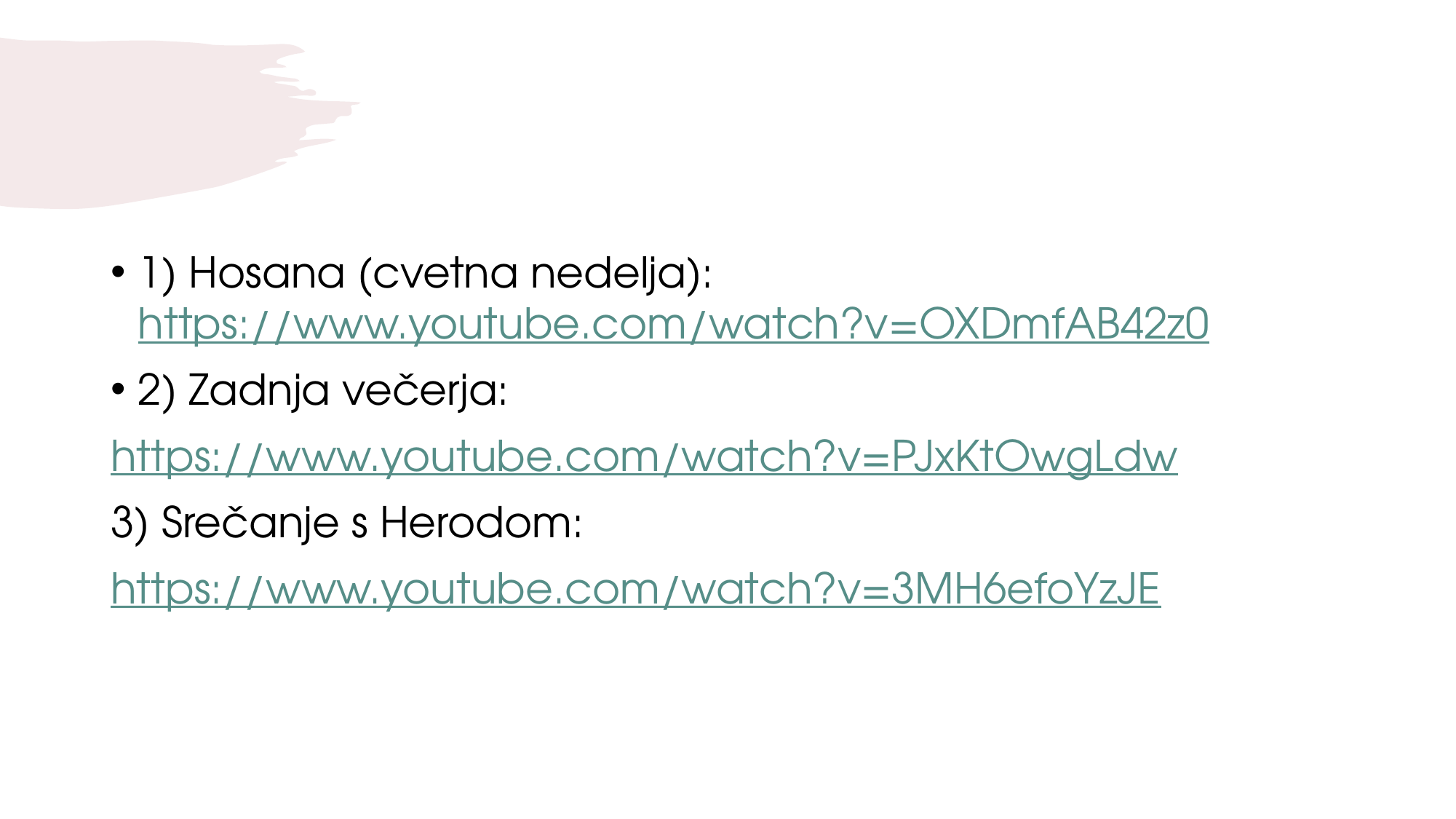

#
1) Hosana (cvetna nedelja): https://www.youtube.com/watch?v=OXDmfAB42z0
2) Zadnja večerja:
https://www.youtube.com/watch?v=PJxKtOwgLdw
3) Srečanje s Herodom:
https://www.youtube.com/watch?v=3MH6efoYzJE